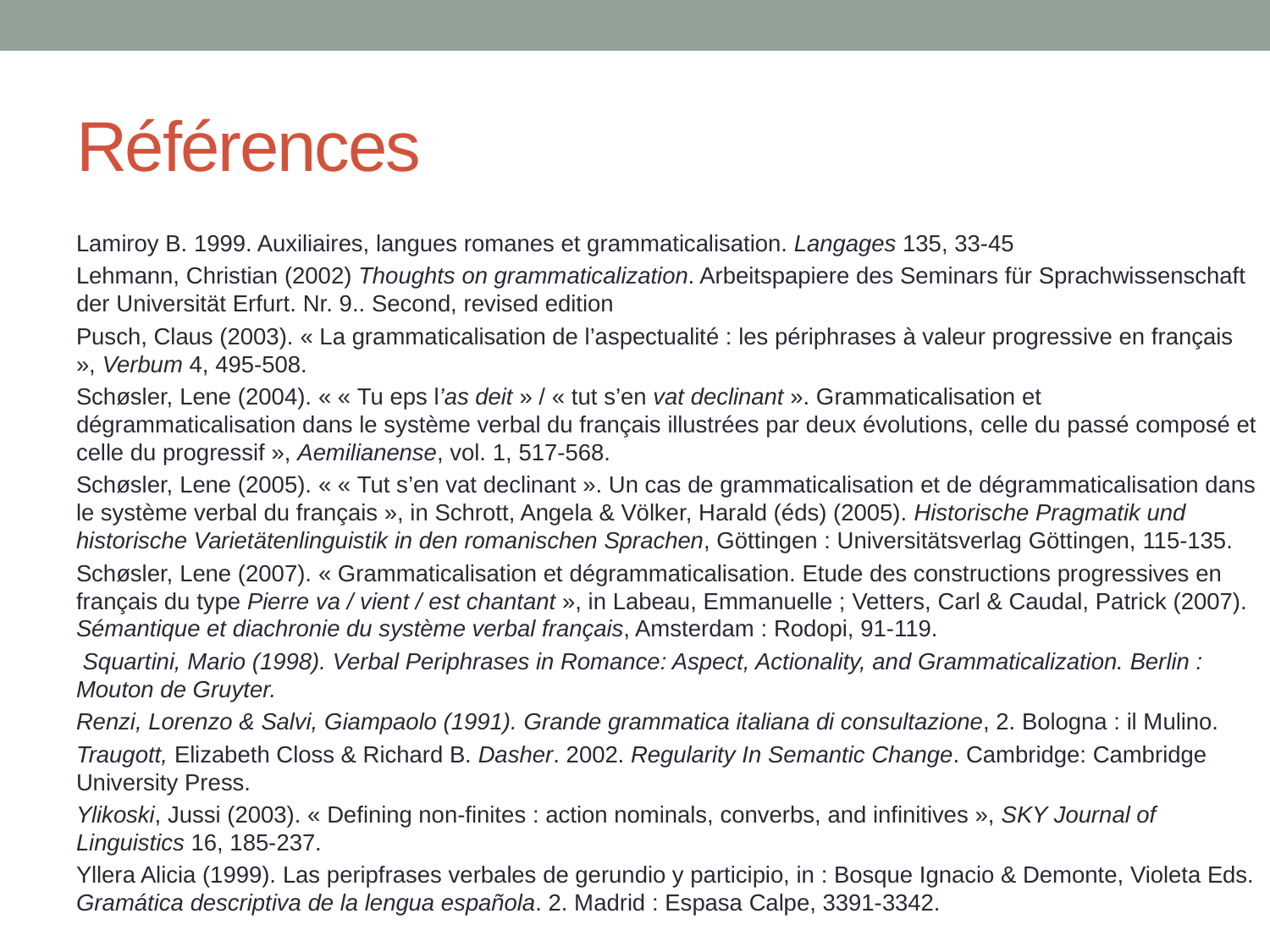

# Références
Lamiroy B. 1999. Auxiliaires, langues romanes et grammaticalisation. Langages 135, 33-45
Lehmann, Christian (2002) Thoughts on grammaticalization. Arbeitspapiere des Seminars für Sprachwissenschaft der Universität Erfurt. Nr. 9.. Second, revised edition
Pusch, Claus (2003). « La grammaticalisation de l’aspectualité : les périphrases à valeur progressive en français », Verbum 4, 495-508.
Schøsler, Lene (2004). « « Tu eps l’as deit » / « tut s’en vat declinant ». Grammaticalisation et dégrammaticalisation dans le système verbal du français illustrées par deux évolutions, celle du passé composé et celle du progressif », Aemilianense, vol. 1, 517-568.
Schøsler, Lene (2005). « « Tut s’en vat declinant ». Un cas de grammaticalisation et de dégrammaticalisation dans le système verbal du français », in Schrott, Angela & Völker, Harald (éds) (2005). Historische Pragmatik und historische Varietätenlinguistik in den romanischen Sprachen, Göttingen : Universitätsverlag Göttingen, 115-135.
Schøsler, Lene (2007). « Grammaticalisation et dégrammaticalisation. Etude des constructions progressives en français du type Pierre va / vient / est chantant », in Labeau, Emmanuelle ; Vetters, Carl & Caudal, Patrick (2007). Sémantique et diachronie du système verbal français, Amsterdam : Rodopi, 91-119.
 Squartini, Mario (1998). Verbal Periphrases in Romance: Aspect, Actionality, and Grammaticalization. Berlin : Mouton de Gruyter.
Renzi, Lorenzo & Salvi, Giampaolo (1991). Grande grammatica italiana di consultazione, 2. Bologna : il Mulino.
Traugott, Elizabeth Closs & Richard B. Dasher. 2002. Regularity In Semantic Change. Cambridge: Cambridge University Press.
Ylikoski, Jussi (2003). « Defining non-finites : action nominals, converbs, and infinitives », SKY Journal of Linguistics 16, 185-237.
Yllera Alicia (1999). Las peripfrases verbales de gerundio y participio, in : Bosque Ignacio & Demonte, Violeta Eds. Gramática descriptiva de la lengua española. 2. Madrid : Espasa Calpe, 3391-3342.